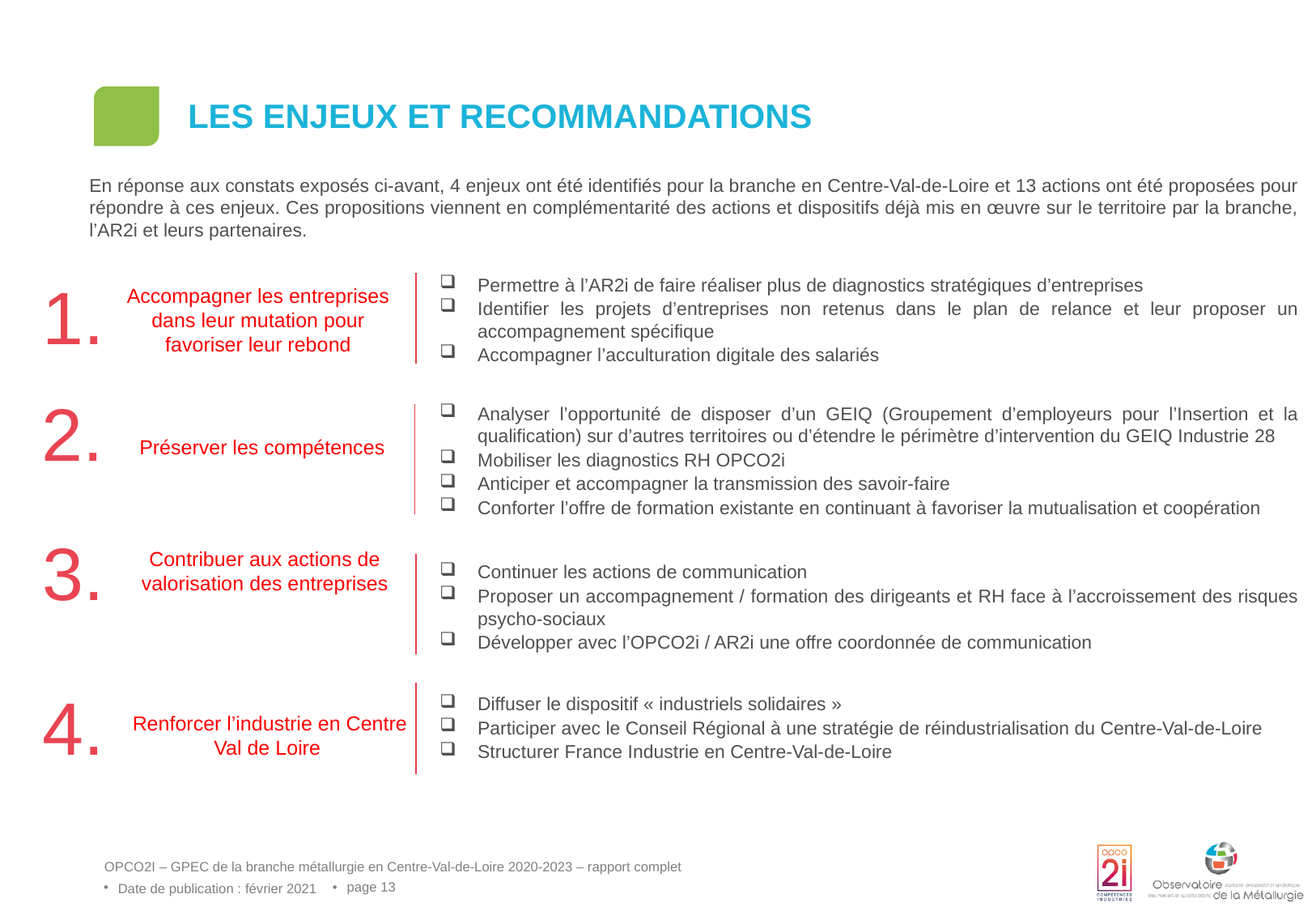

# Les enjeux et recommandations

En réponse aux constats exposés ci-avant, 4 enjeux ont été identifiés pour la branche en Centre-Val-de-Loire et 13 actions ont été proposées pour répondre à ces enjeux. Ces propositions viennent en complémentarité des actions et dispositifs déjà mis en œuvre sur le territoire par la branche, l’AR2i et leurs partenaires.
1.
Permettre à l’AR2i de faire réaliser plus de diagnostics stratégiques d’entreprises
Identifier les projets d’entreprises non retenus dans le plan de relance et leur proposer un accompagnement spécifique
Accompagner l’acculturation digitale des salariés
Accompagner les entreprises dans leur mutation pour favoriser leur rebond

2.
Analyser l’opportunité de disposer d’un GEIQ (Groupement d’employeurs pour l’Insertion et la qualification) sur d’autres territoires ou d’étendre le périmètre d’intervention du GEIQ Industrie 28
Mobiliser les diagnostics RH OPCO2i
Anticiper et accompagner la transmission des savoir-faire
Conforter l’offre de formation existante en continuant à favoriser la mutualisation et coopération
Préserver les compétences

3.

Continuer les actions de communication
Proposer un accompagnement / formation des dirigeants et RH face à l’accroissement des risques psycho-sociaux
Développer avec l’OPCO2i / AR2i une offre coordonnée de communication

Contribuer aux actions de valorisation des entreprises

Diffuser le dispositif « industriels solidaires »
Participer avec le Conseil Régional à une stratégie de réindustrialisation du Centre-Val-de-Loire
Structurer France Industrie en Centre-Val-de-Loire

4.
Renforcer l’industrie en Centre Val de Loire